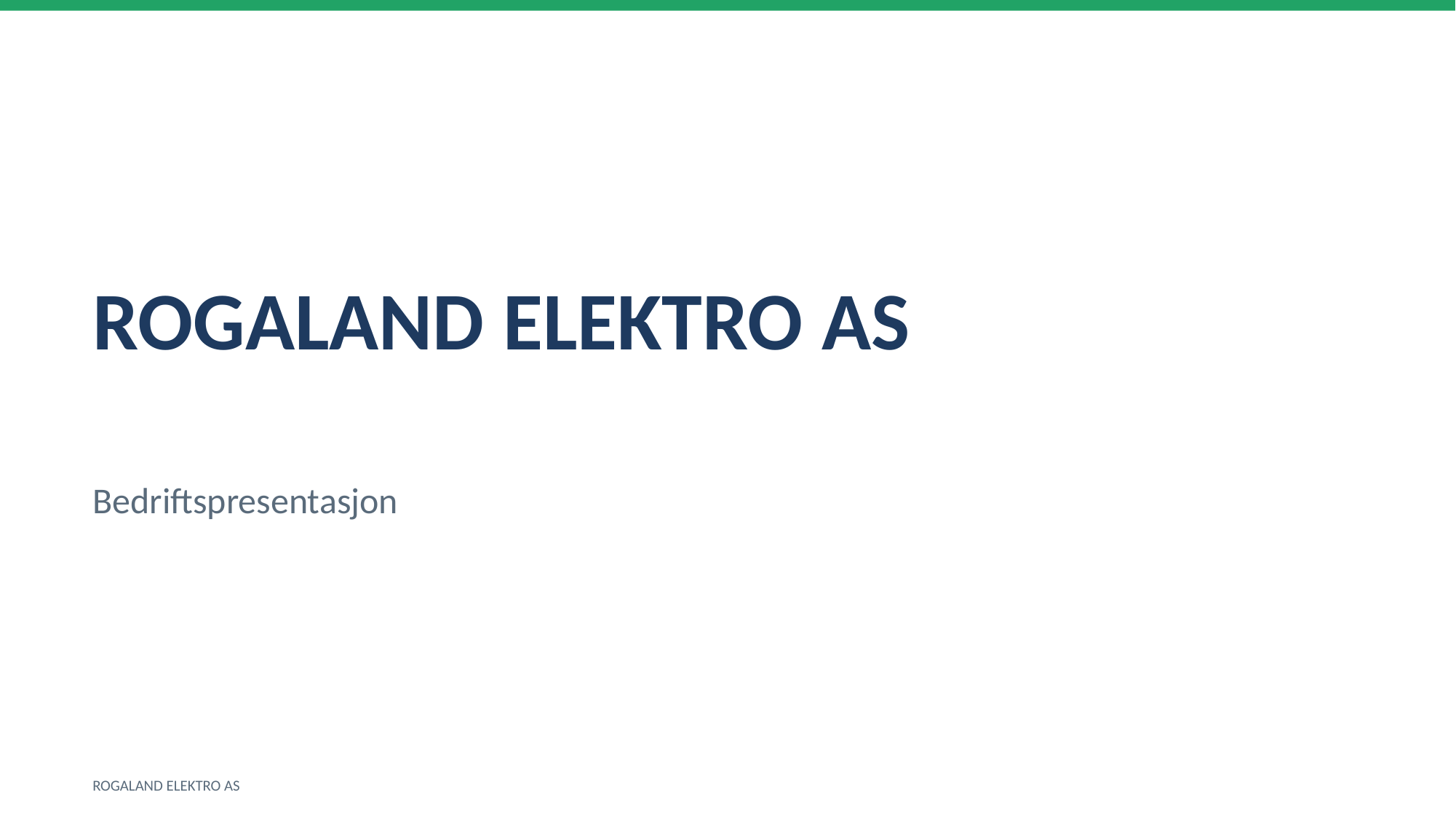

ROGALAND ELEKTRO AS
Bedriftspresentasjon
ROGALAND ELEKTRO AS